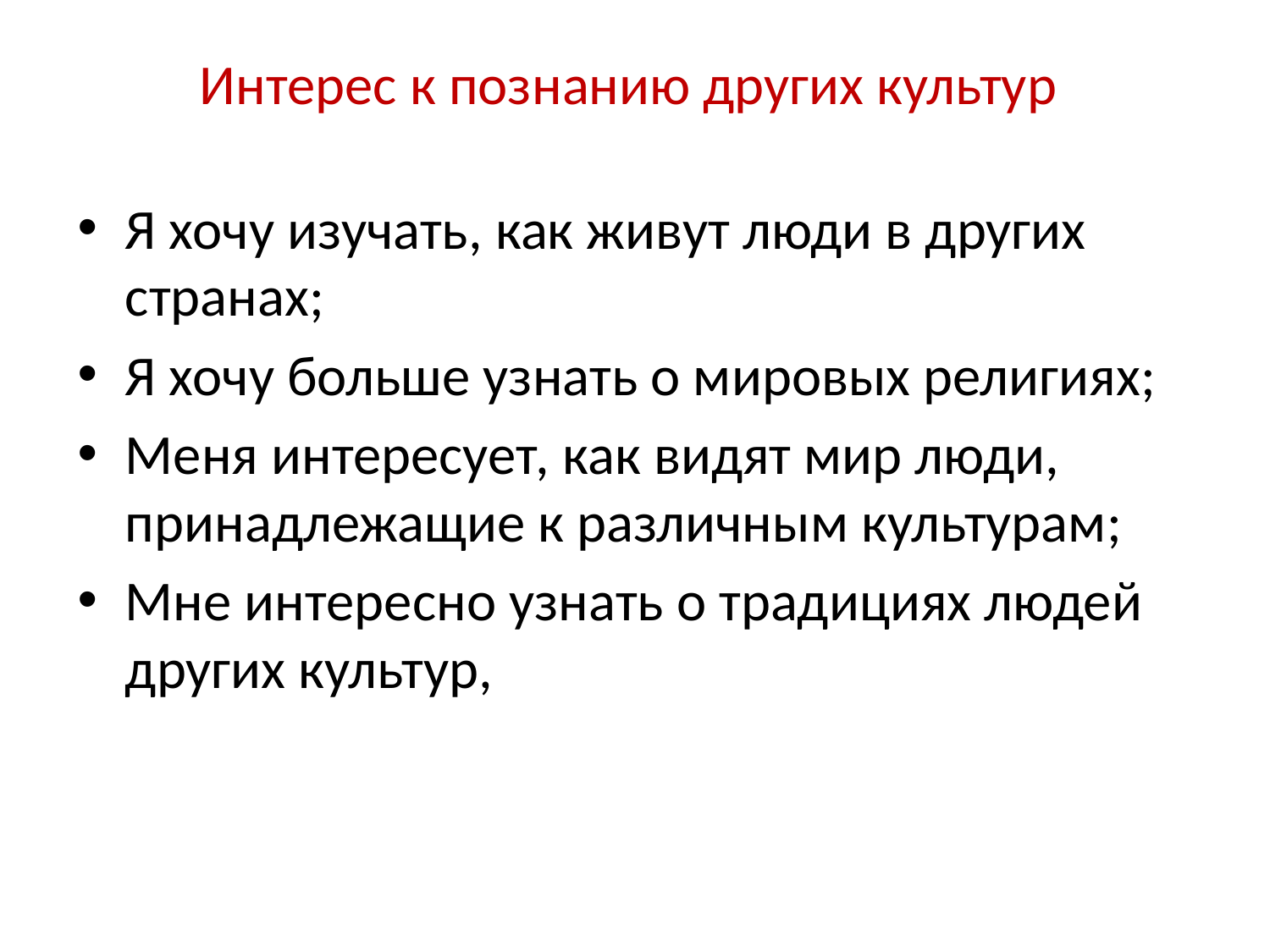

# Интерес к познанию других культур
Я хочу изучать, как живут люди в других странах;
Я хочу больше узнать о мировых религиях;
Меня интересует, как видят мир люди, принадлежащие к различным культурам;
Мне интересно узнать о традициях людей других культур,